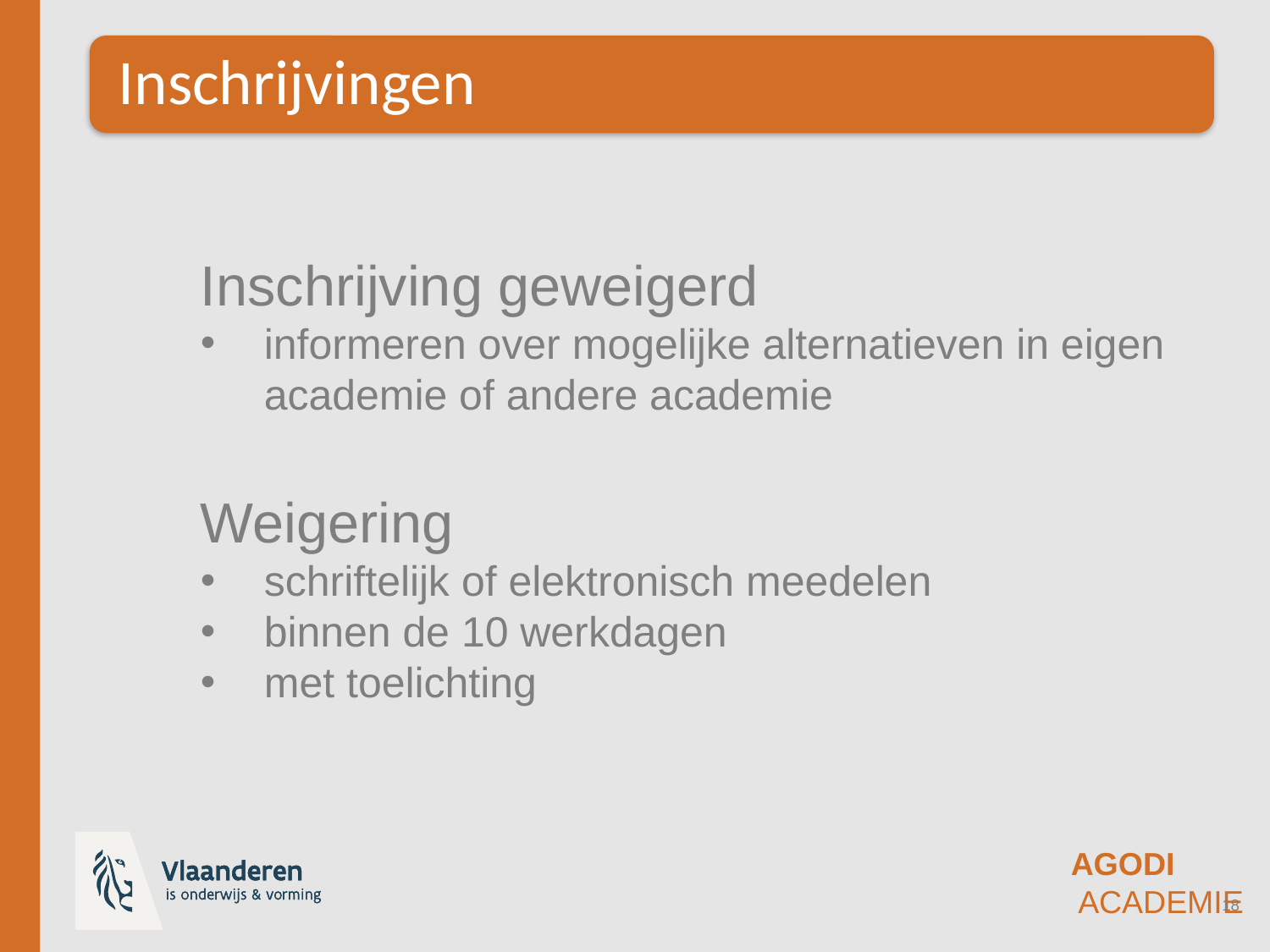

Inschrijvingen

Inschrijving geweigerd
informeren over mogelijke alternatieven in eigen academie of andere academie

Weigering
schriftelijk of elektronisch meedelen
binnen de 10 werkdagen
met toelichting
18